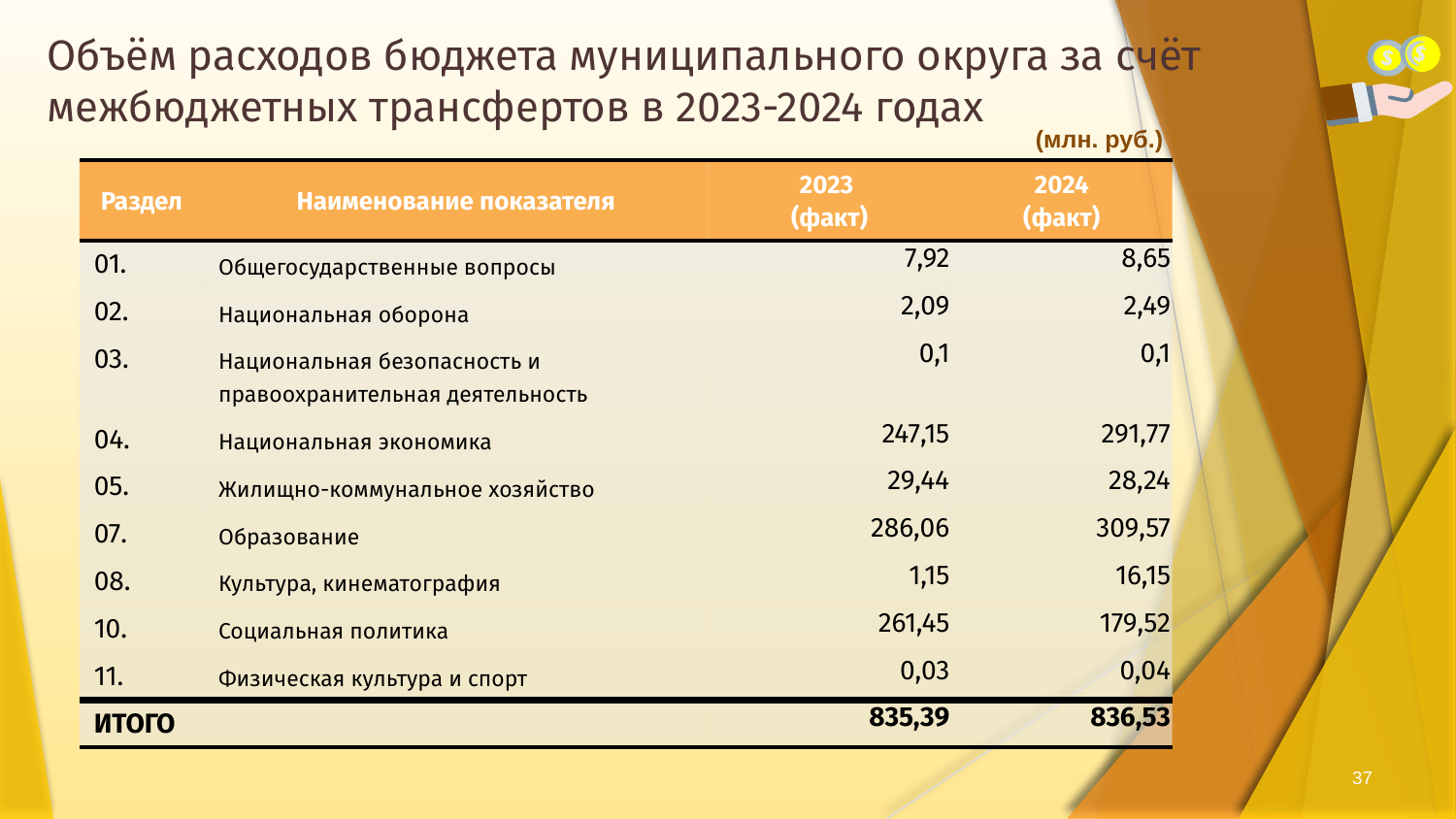

# Объём расходов бюджета муниципального округа за счёт межбюджетных трансфертов в 2023-2024 годах

(млн. руб.)
| Раздел | Наименование показателя | 2023 (факт) | 2024 (факт) |
| --- | --- | --- | --- |
| 01. | Общегосударственные вопросы | 7,92 | 8,65 |
| 02. | Национальная оборона | 2,09 | 2,49 |
| 03. | Национальная безопасность и правоохранительная деятельность | 0,1 | 0,1 |
| 04. | Национальная экономика | 247,15 | 291,77 |
| 05. | Жилищно-коммунальное хозяйство | 29,44 | 28,24 |
| 07. | Образование | 286,06 | 309,57 |
| 08. | Культура, кинематография | 1,15 | 16,15 |
| 10. | Социальная политика | 261,45 | 179,52 |
| 11. | Физическая культура и спорт | 0,03 | 0,04 |
| ИТОГО |  | 835,39 | 836,53 |
37